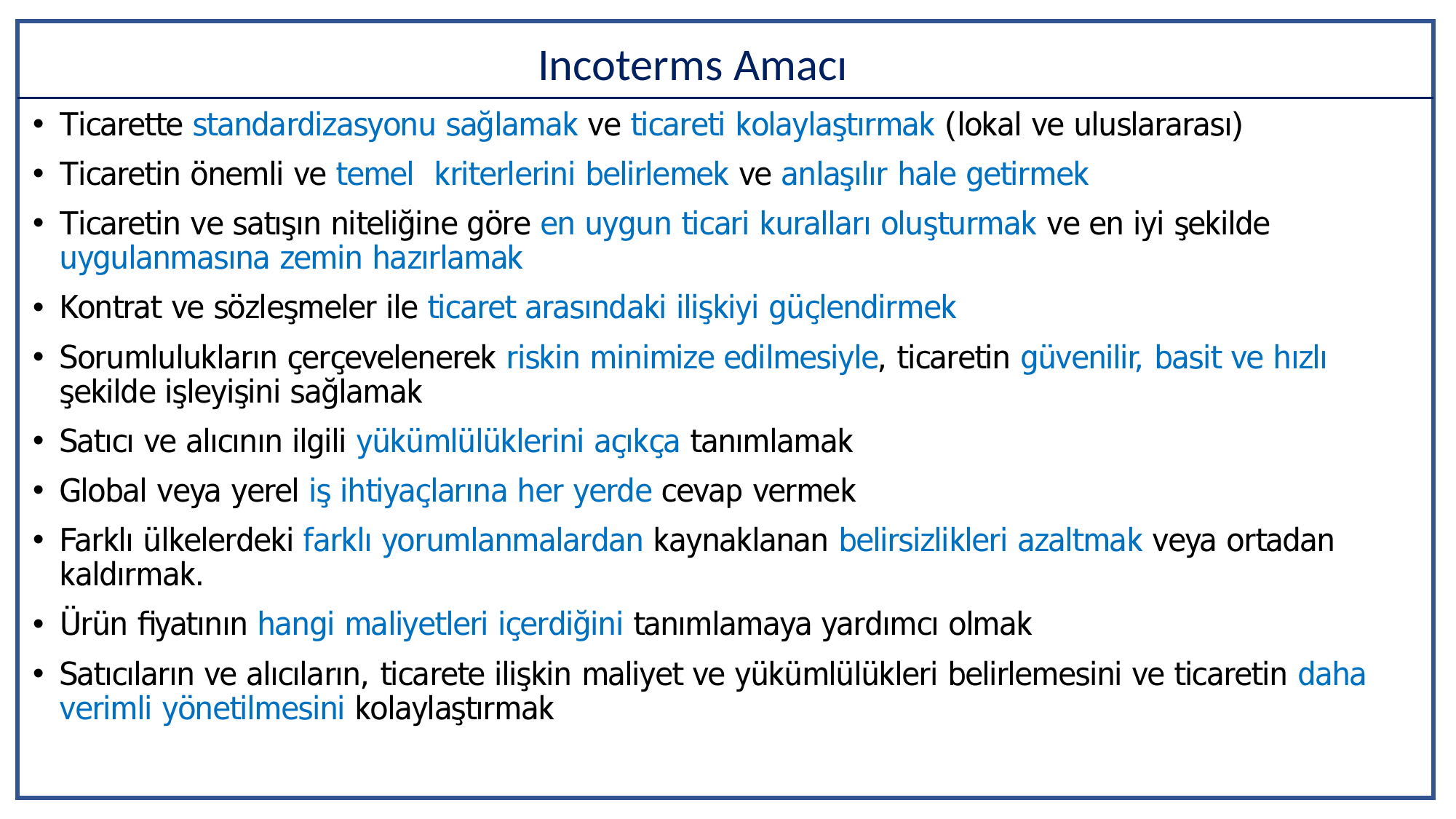

# Incoterms Amacı
Ticarette standardizasyonu sağlamak ve ticareti kolaylaştırmak (lokal ve uluslararası)
Ticaretin önemli ve temel  kriterlerini belirlemek ve anlaşılır hale getirmek
Ticaretin ve satışın niteliğine göre en uygun ticari kuralları oluşturmak ve en iyi şekilde uygulanmasına zemin hazırlamak
Kontrat ve sözleşmeler ile ticaret arasındaki ilişkiyi güçlendirmek
Sorumlulukların çerçevelenerek riskin minimize edilmesiyle, ticaretin güvenilir, basit ve hızlı şekilde işleyişini sağlamak
Satıcı ve alıcının ilgili yükümlülüklerini açıkça tanımlamak
Global veya yerel iş ihtiyaçlarına her yerde cevap vermek
Farklı ülkelerdeki farklı yorumlanmalardan kaynaklanan belirsizlikleri azaltmak veya ortadan kaldırmak.
Ürün fiyatının hangi maliyetleri içerdiğini tanımlamaya yardımcı olmak
Satıcıların ve alıcıların, ticarete ilişkin maliyet ve yükümlülükleri belirlemesini ve ticaretin daha verimli yönetilmesini kolaylaştırmak